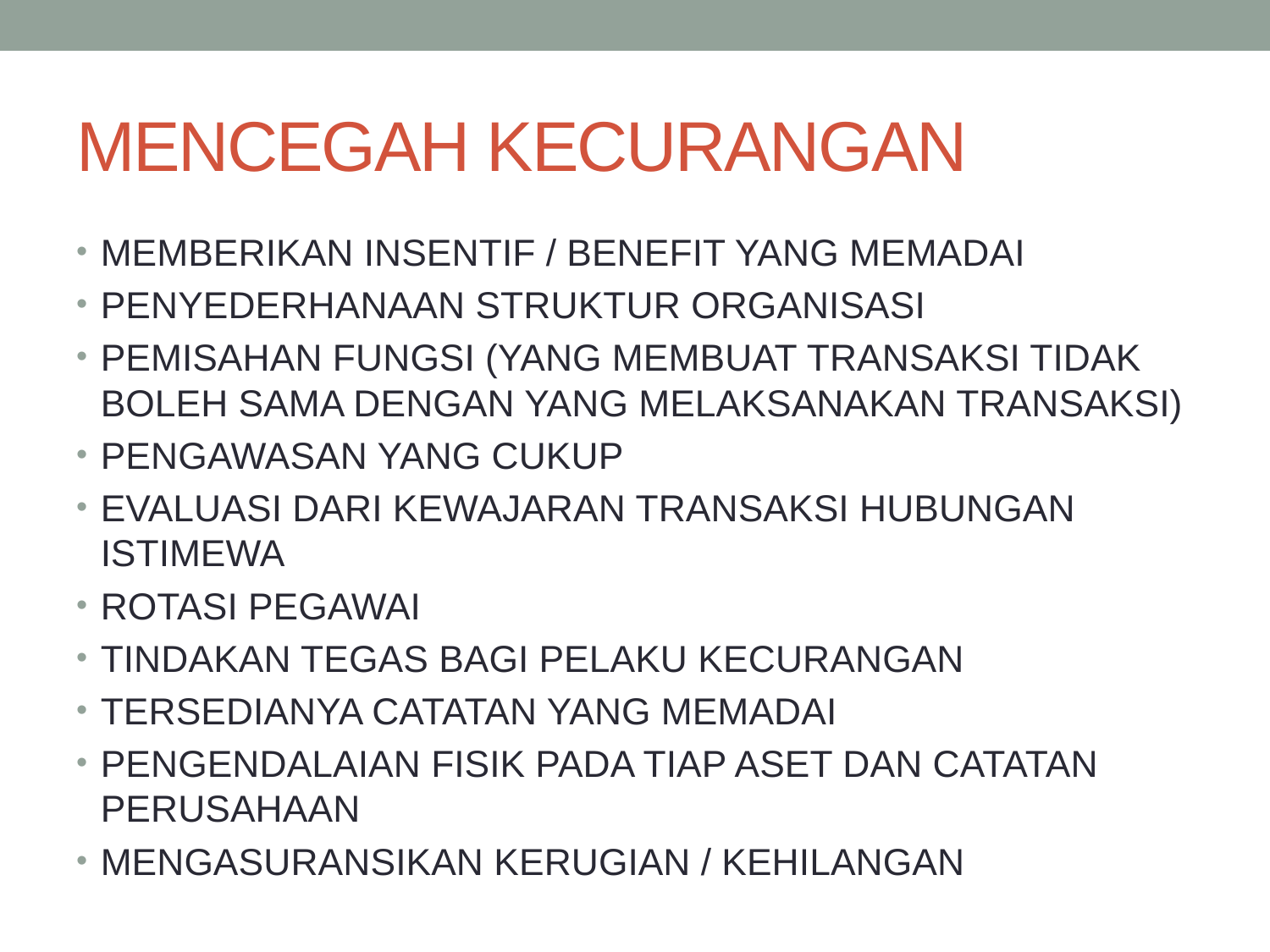

# MENCEGAH KECURANGAN
MEMBERIKAN INSENTIF / BENEFIT YANG MEMADAI
PENYEDERHANAAN STRUKTUR ORGANISASI
PEMISAHAN FUNGSI (YANG MEMBUAT TRANSAKSI TIDAK BOLEH SAMA DENGAN YANG MELAKSANAKAN TRANSAKSI)
PENGAWASAN YANG CUKUP
EVALUASI DARI KEWAJARAN TRANSAKSI HUBUNGAN ISTIMEWA
ROTASI PEGAWAI
TINDAKAN TEGAS BAGI PELAKU KECURANGAN
TERSEDIANYA CATATAN YANG MEMADAI
PENGENDALAIAN FISIK PADA TIAP ASET DAN CATATAN PERUSAHAAN
MENGASURANSIKAN KERUGIAN / KEHILANGAN